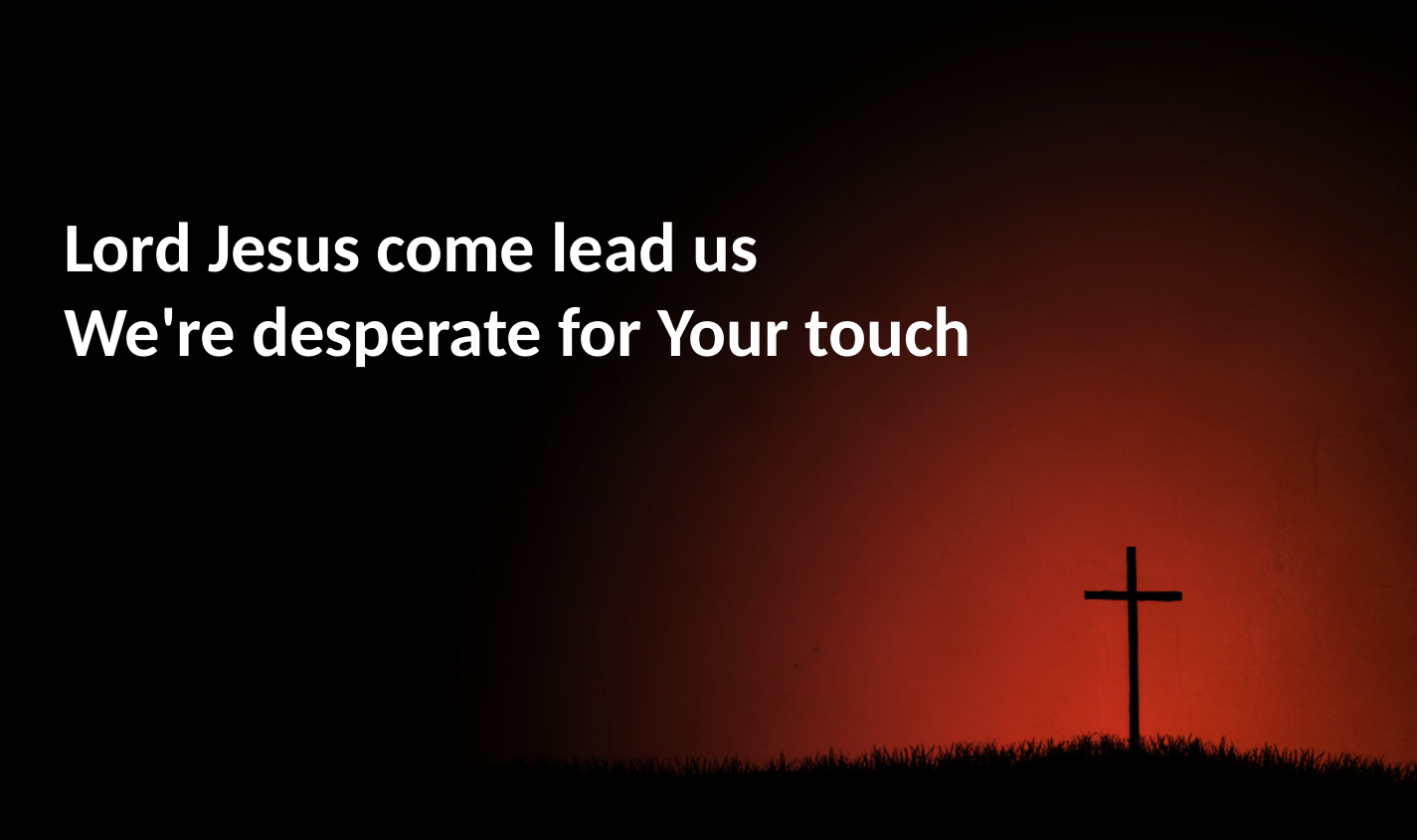

Lord Jesus come lead us
We're desperate for Your touch